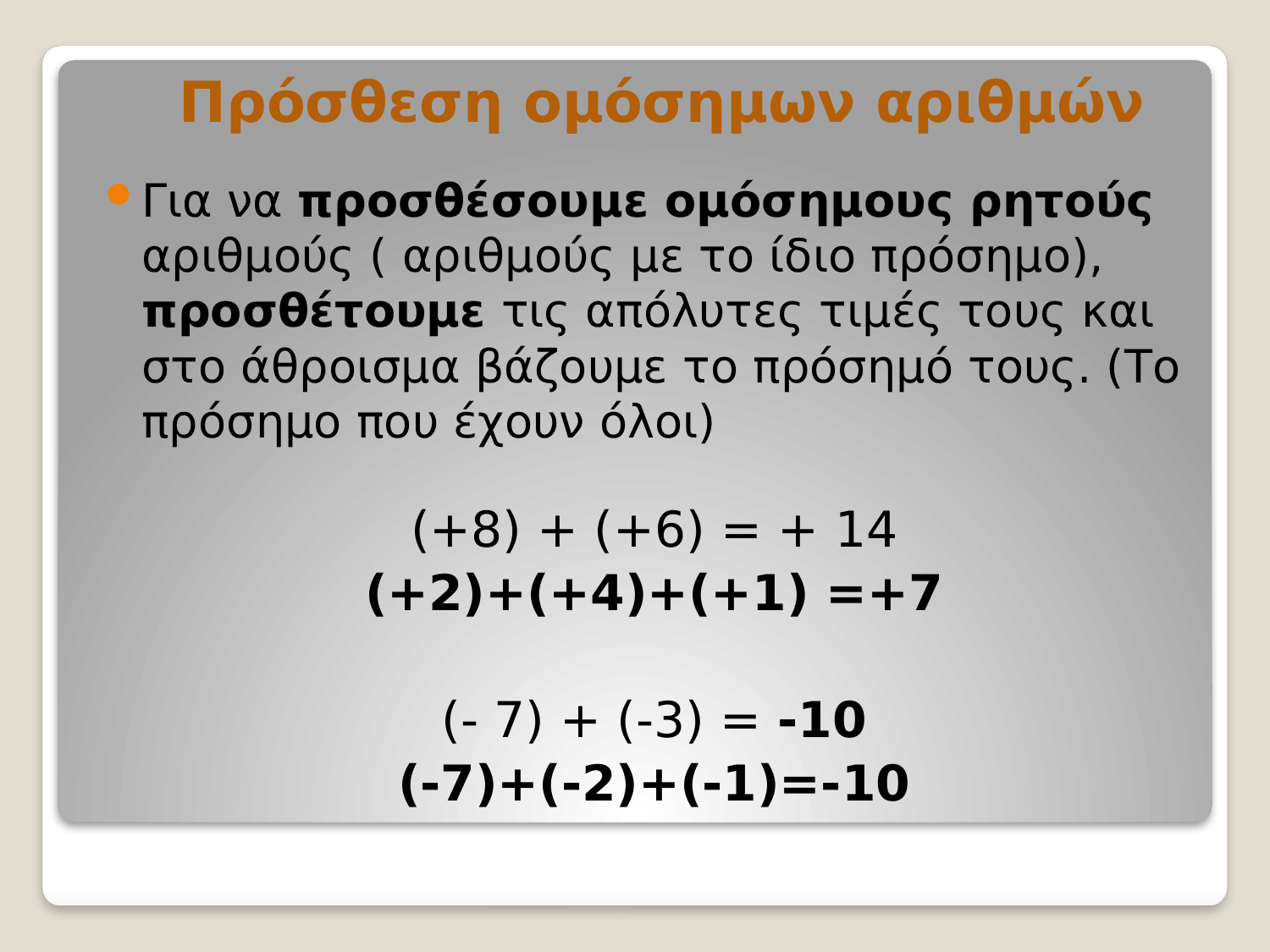

Πρόσθεση ομόσημων αριθμών

Για να προσθέσουμε ομόσημους ρητούς αριθμούς ( αριθμούς με το ίδιο πρόσημο), προσθέτουμε τις απόλυτες τιμές τους και στο άθροισμα βάζουμε το πρόσημό τους. (Το πρόσημο που έχουν όλοι)

(+8) + (+6) = + 14
(+2)+(+4)+(+1) =+7

(- 7) + (-3) = -10
(-7)+(-2)+(-1)=-10